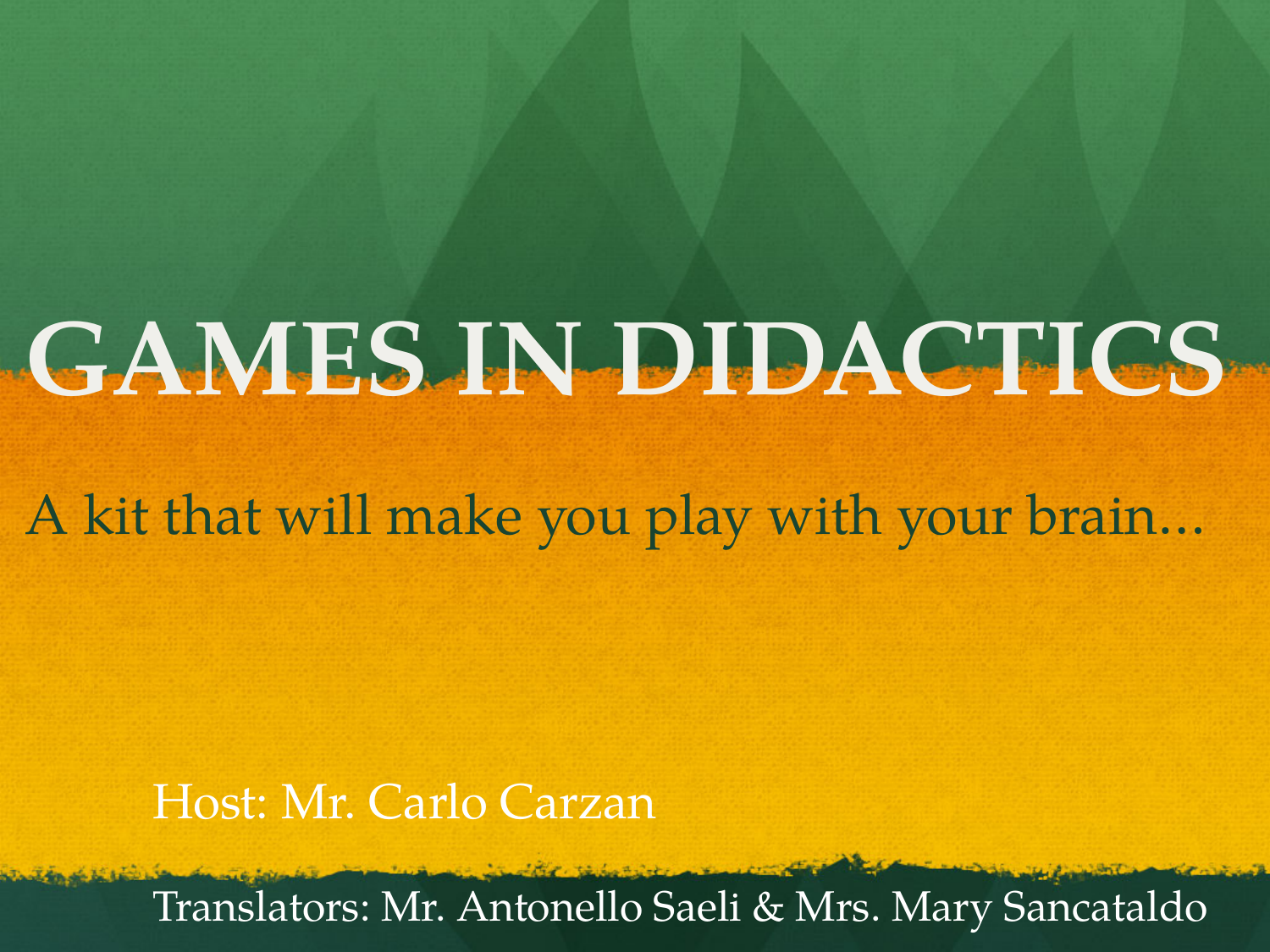

# GAMES IN DIDACTICS
A kit that will make you play with your brain…
Host: Mr. Carlo Carzan

Translators: Mr. Antonello Saeli & Mrs. Mary Sancataldo